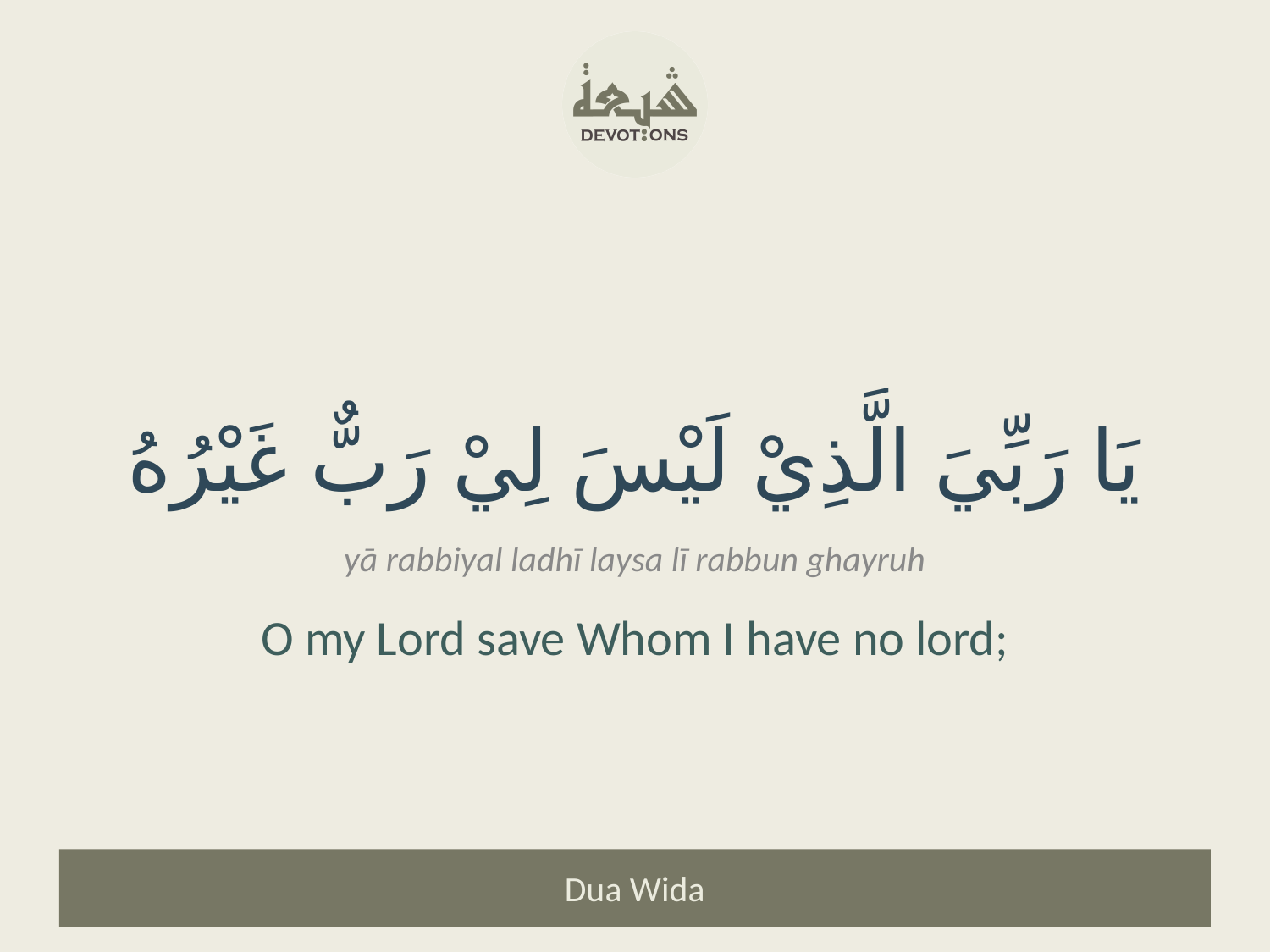

يَا رَبِّيَ الَّذِيْ لَيْسَ لِيْ رَبٌّ غَيْرُهُ
yā rabbiyal ladhī laysa lī rabbun ghayruh
O my Lord save Whom I have no lord;
Dua Wida